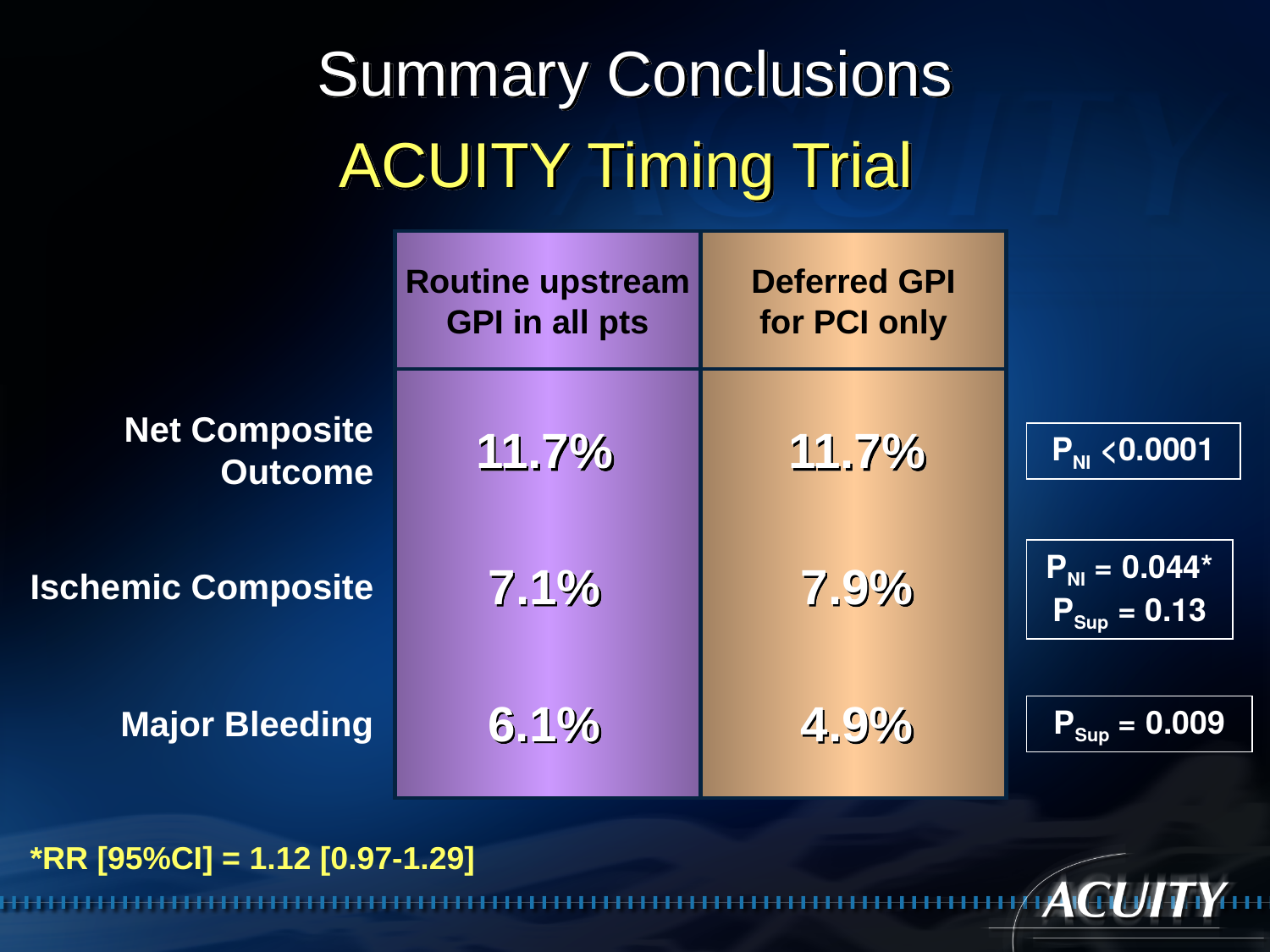

# Summary Conclusions ACUITY Timing Trial
Routine upstream
GPI in all pts
Deferred GPI
for PCI only

11.7%
11.7%
PNI <0.0001
PNI = 0.044*
PSup = 0.13
7.1%
7.9%
6.1%
4.9%
PSup = 0.009
Net Composite
Outcome
Ischemic Composite
Major Bleeding
*RR [95%CI] = 1.12 [0.97-1.29]